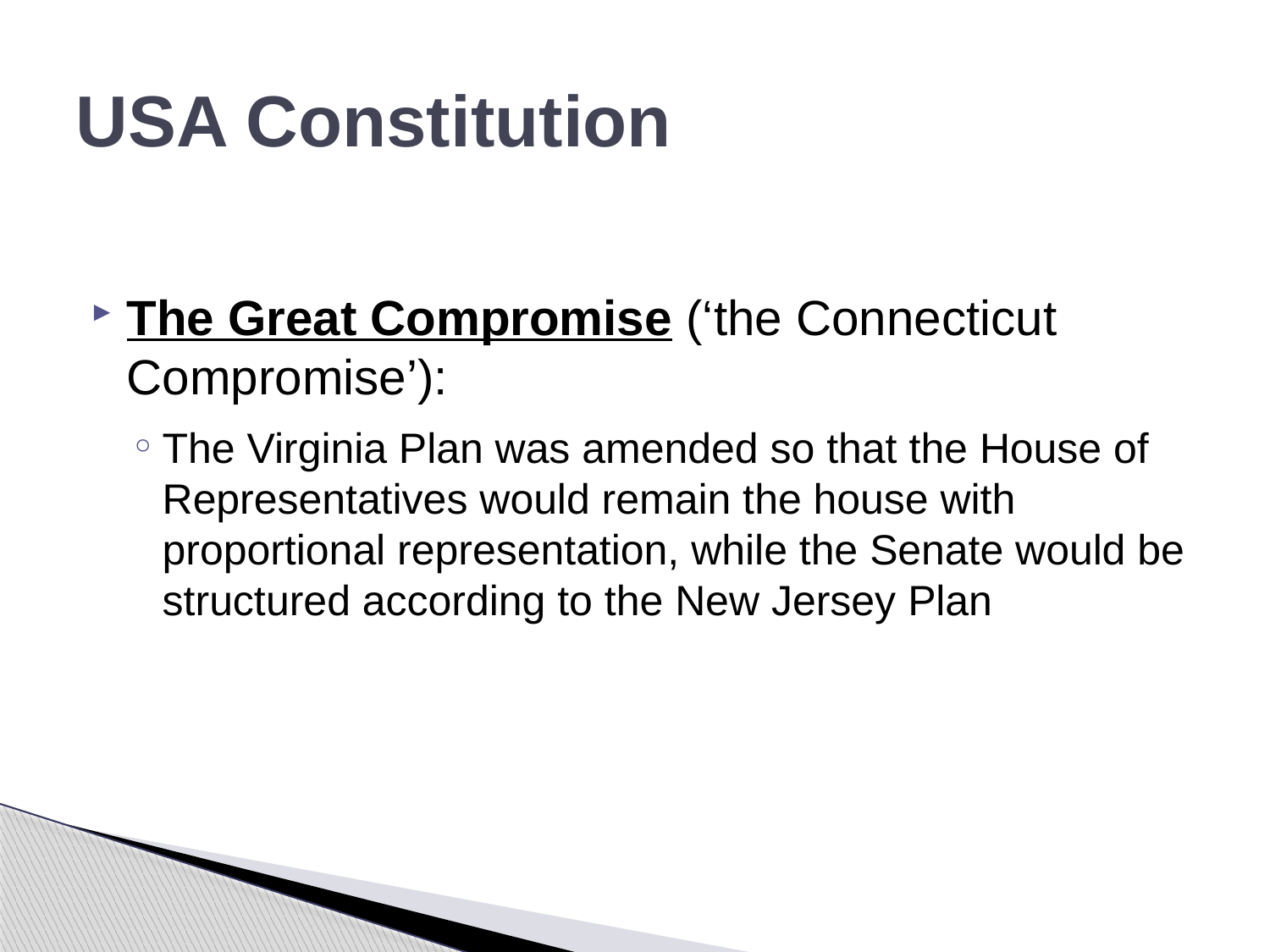

# USA Constitution

The Great Compromise (‘the Connecticut Compromise’):
The Virginia Plan was amended so that the House of Representatives would remain the house with proportional representation, while the Senate would be structured according to the New Jersey Plan